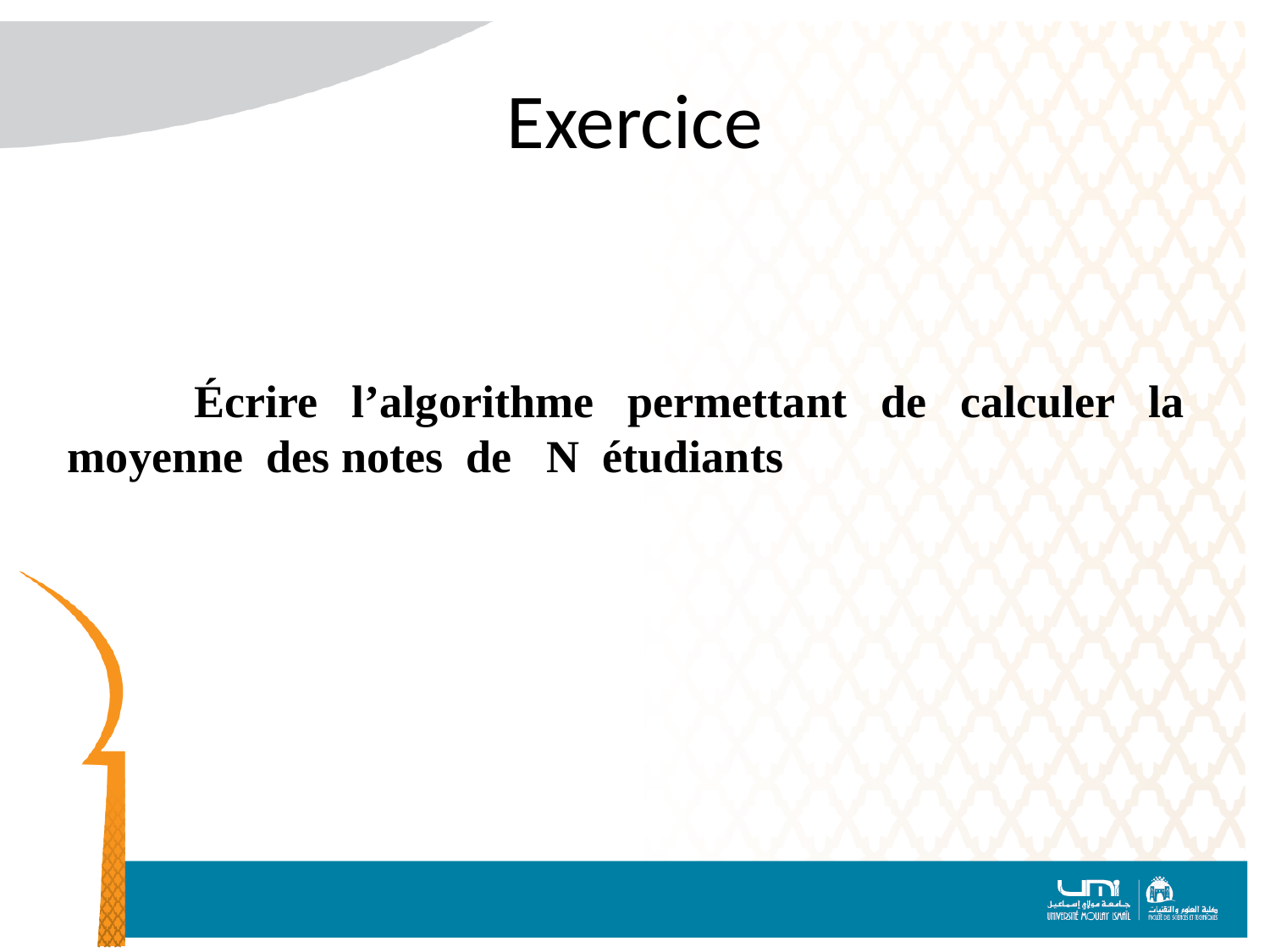

# Exercice
	Écrire l’algorithme permettant de calculer la moyenne  des notes  de   N  étudiants